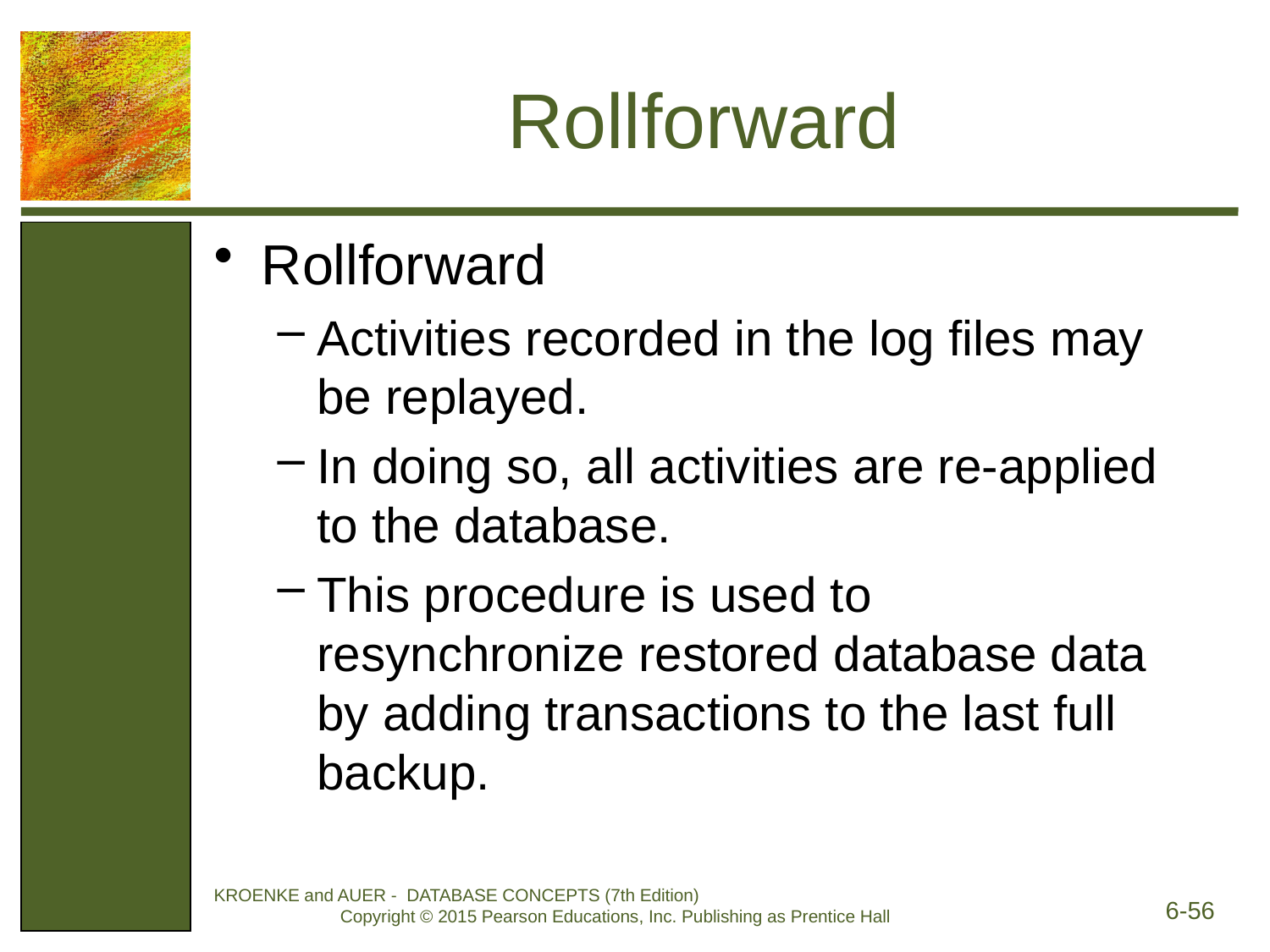

# Rollforward
Rollforward
Activities recorded in the log files may be replayed.
In doing so, all activities are re-applied to the database.
This procedure is used to resynchronize restored database data by adding transactions to the last full backup.
KROENKE and AUER -  DATABASE CONCEPTS (7th Edition)                                                                     Copyright © 2015 Pearson Educations, Inc. Publishing as Prentice Hall
6-56